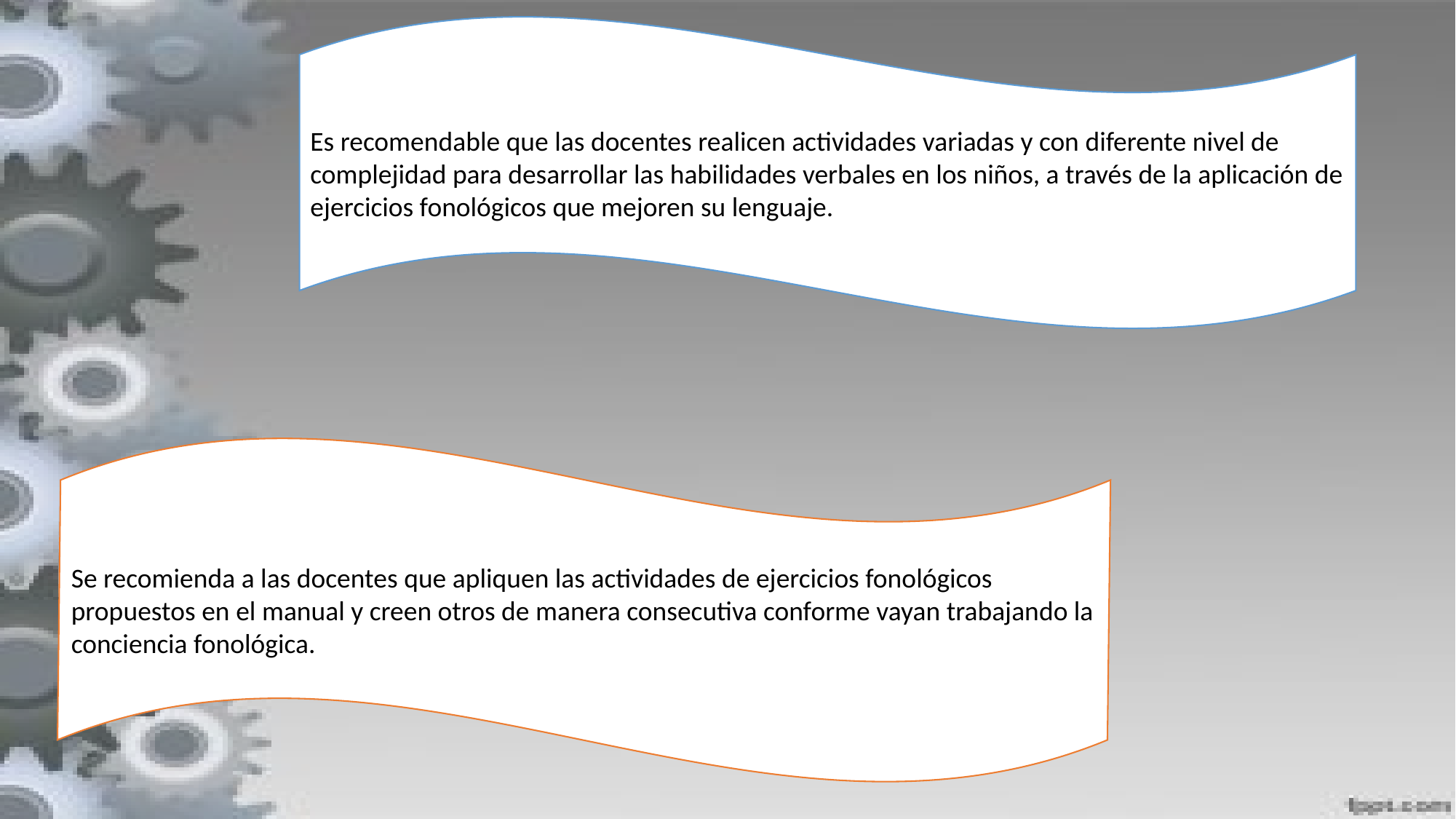

Es recomendable que las docentes realicen actividades variadas y con diferente nivel de complejidad para desarrollar las habilidades verbales en los niños, a través de la aplicación de ejercicios fonológicos que mejoren su lenguaje.

Se recomienda a las docentes que apliquen las actividades de ejercicios fonológicos propuestos en el manual y creen otros de manera consecutiva conforme vayan trabajando la conciencia fonológica.